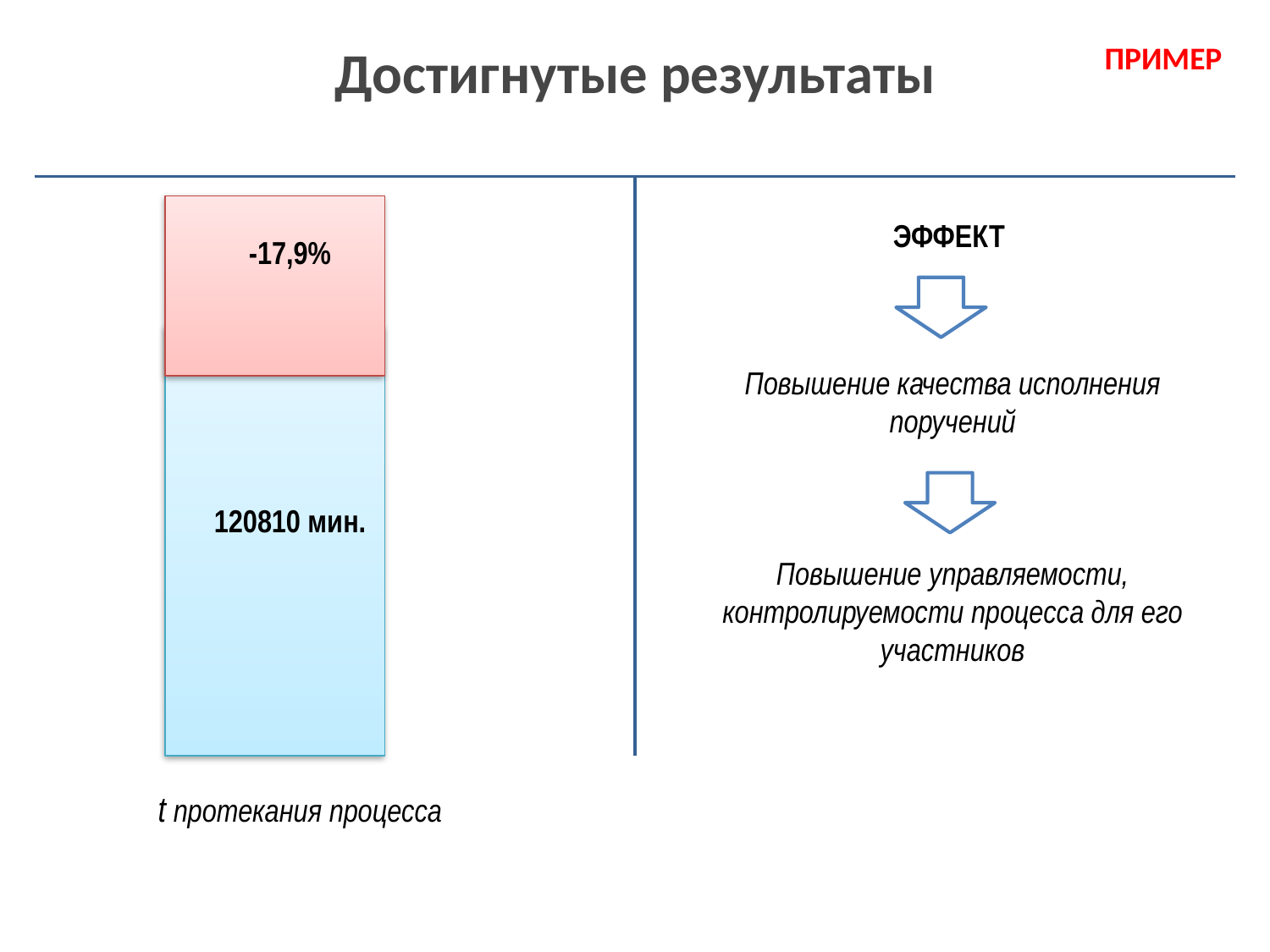

# Достигнутые результаты
ПРИМЕР

ЭФФЕКТ

Повышение качества исполнения поручений

Повышение управляемости, контролируемости процесса для его участников

-17,9%

120810 мин.
t протекания процесса